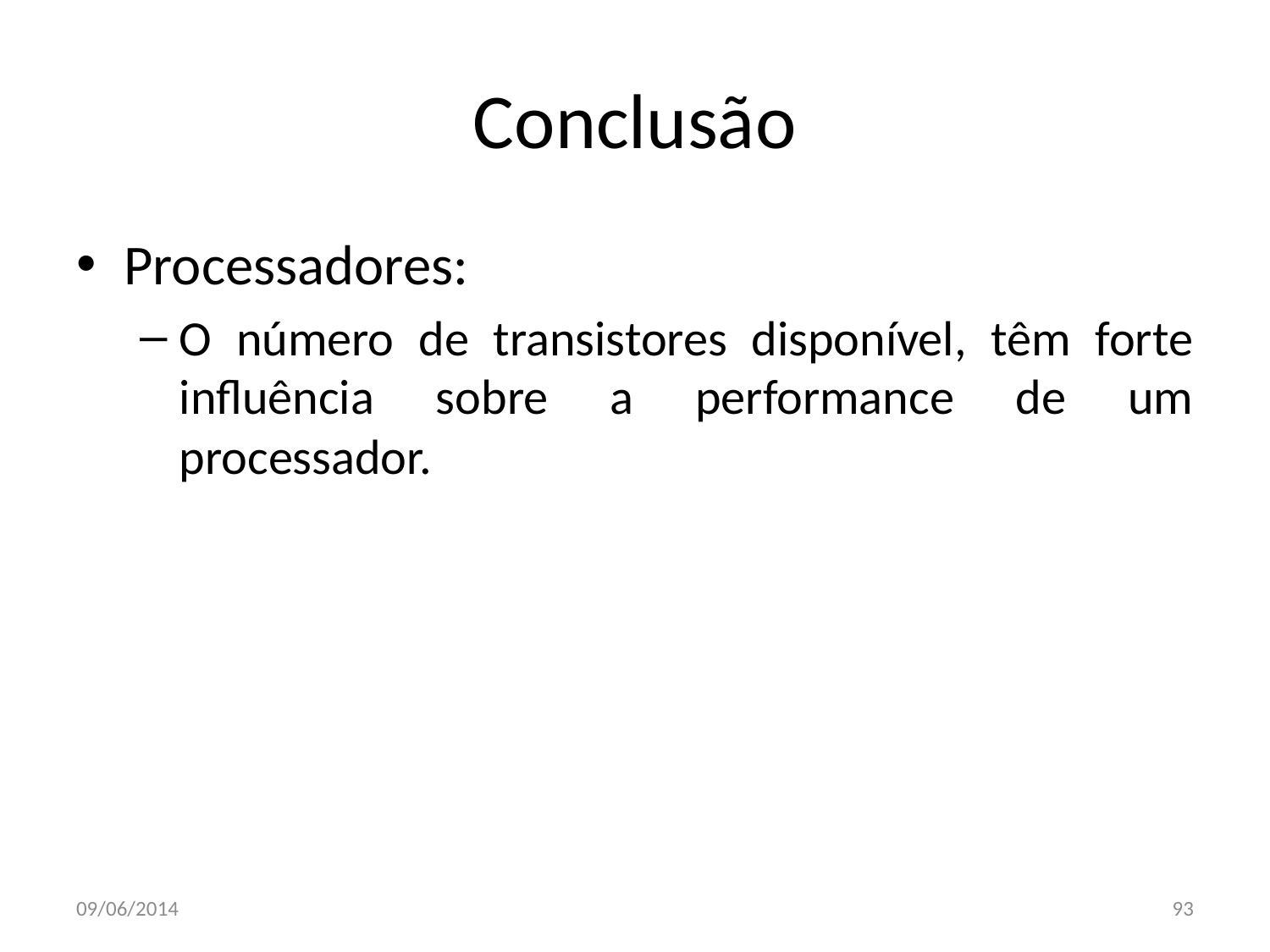

# Conclusão
Processadores:
O número de transistores disponível, têm forte influência sobre a performance de um processador.
09/06/2014
93